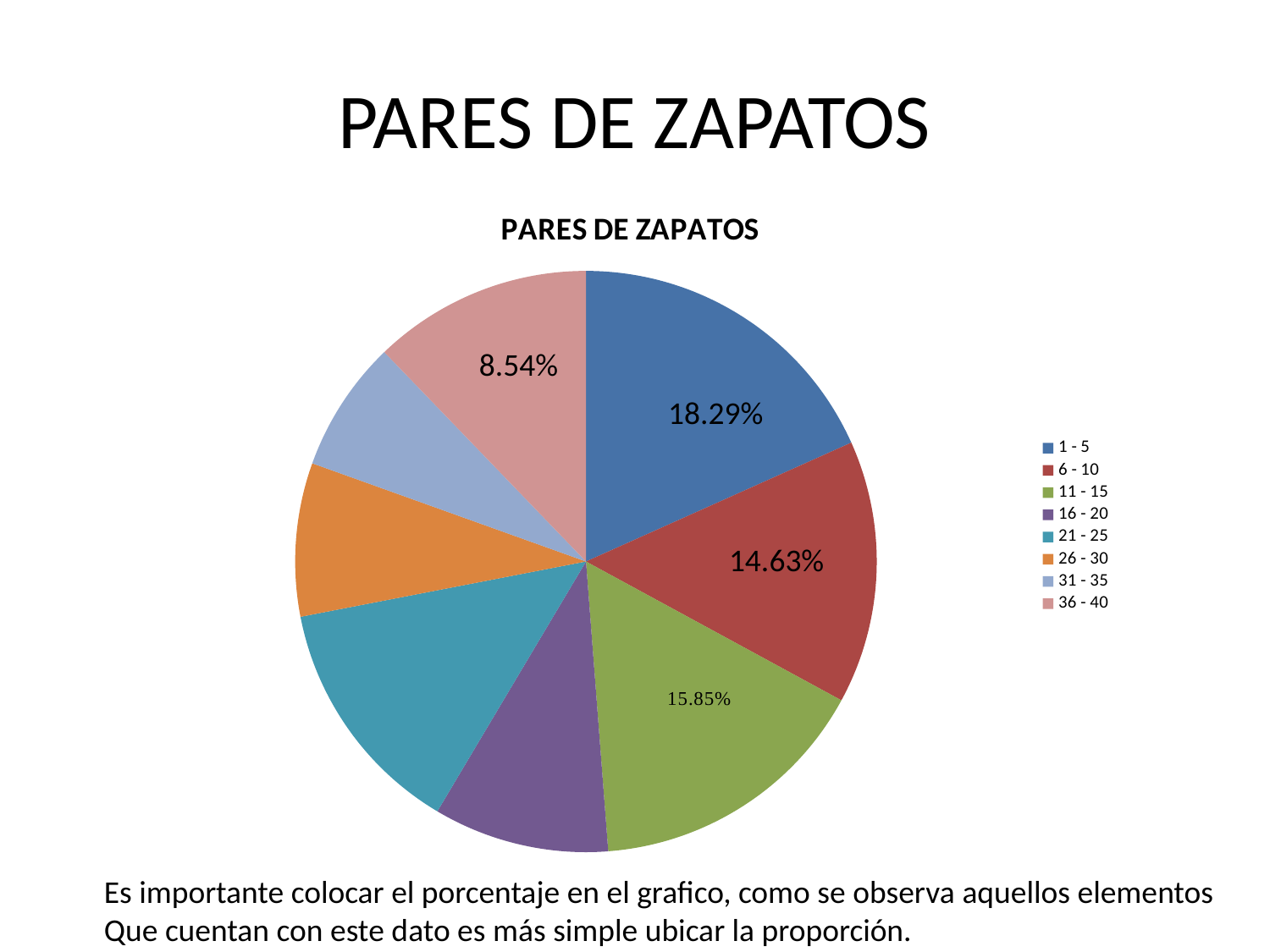

# PARES DE ZAPATOS

### Chart: PARES DE ZAPATOS

| Category | FRECUENCIA | ANGULO |
|---|---|---|
| 1 - 5 | 15.0 | 65.85365853658436 |
| 6 - 10 | 12.0 | 52.68292682926829 |
| 11 - 15 | 13.0 | 57.073170731707314 |
| 16 - 20 | 8.0 | 35.1219512195122 |
| 21 - 25 | 11.0 | 48.29268292682967 |
| 26 - 30 | 7.0 | 30.73170731707317 |
| 31 - 35 | 6.0 | 26.341463414634145 |
| 36 - 40 | 10.0 | 43.90243902439025 |
8.54%
18.29%
14.63%
Es importante colocar el porcentaje en el grafico, como se observa aquellos elementos
Que cuentan con este dato es más simple ubicar la proporción.